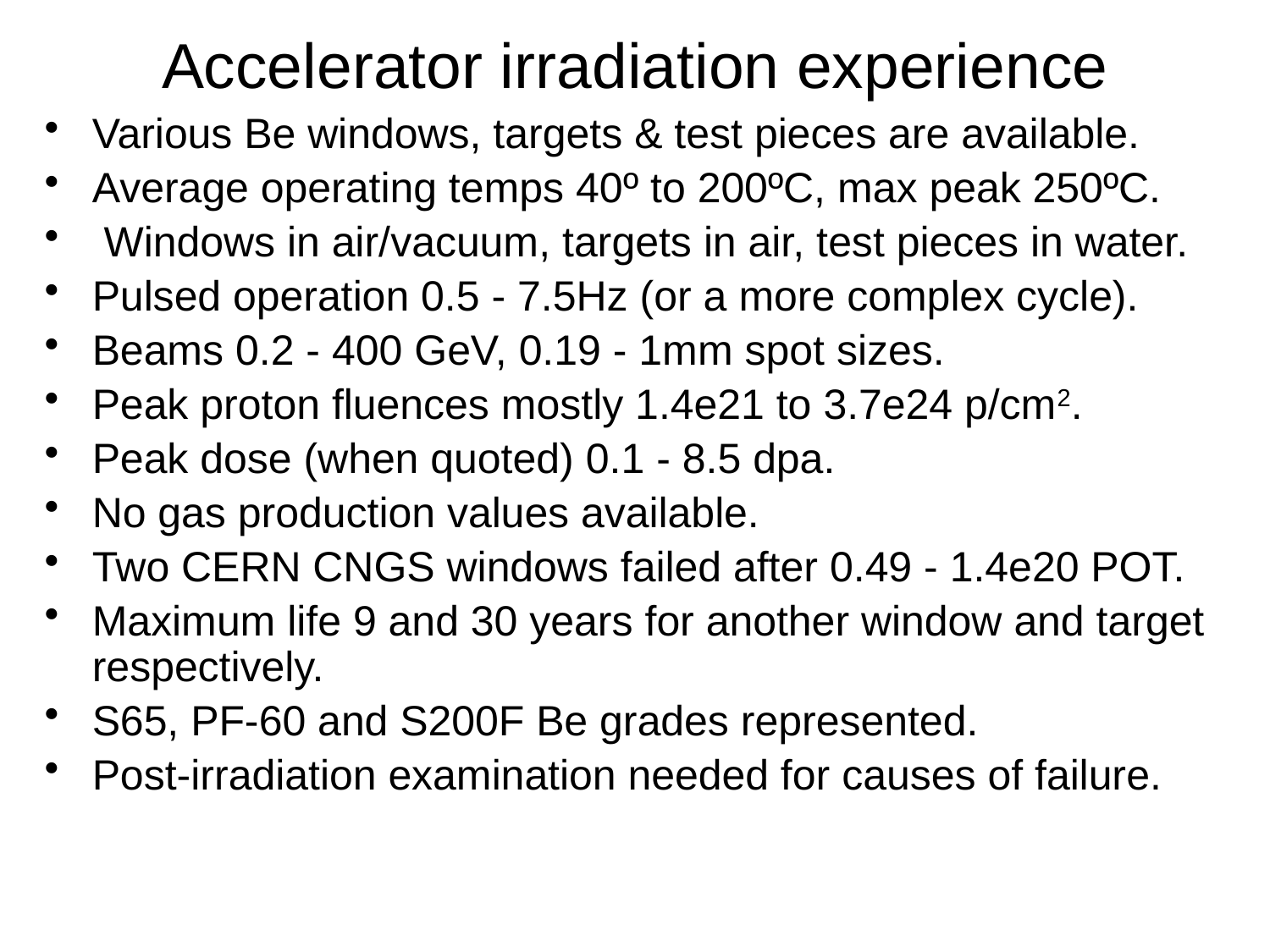

# Accelerator irradiation experience
Various Be windows, targets & test pieces are available.
Average operating temps 40º to 200ºC, max peak 250ºC.
 Windows in air/vacuum, targets in air, test pieces in water.
Pulsed operation 0.5 - 7.5Hz (or a more complex cycle).
Beams 0.2 - 400 GeV, 0.19 - 1mm spot sizes.
Peak proton fluences mostly 1.4e21 to 3.7e24 p/cm2.
Peak dose (when quoted) 0.1 - 8.5 dpa.
No gas production values available.
Two CERN CNGS windows failed after 0.49 - 1.4e20 POT.
Maximum life 9 and 30 years for another window and target respectively.
S65, PF-60 and S200F Be grades represented.
Post-irradiation examination needed for causes of failure.